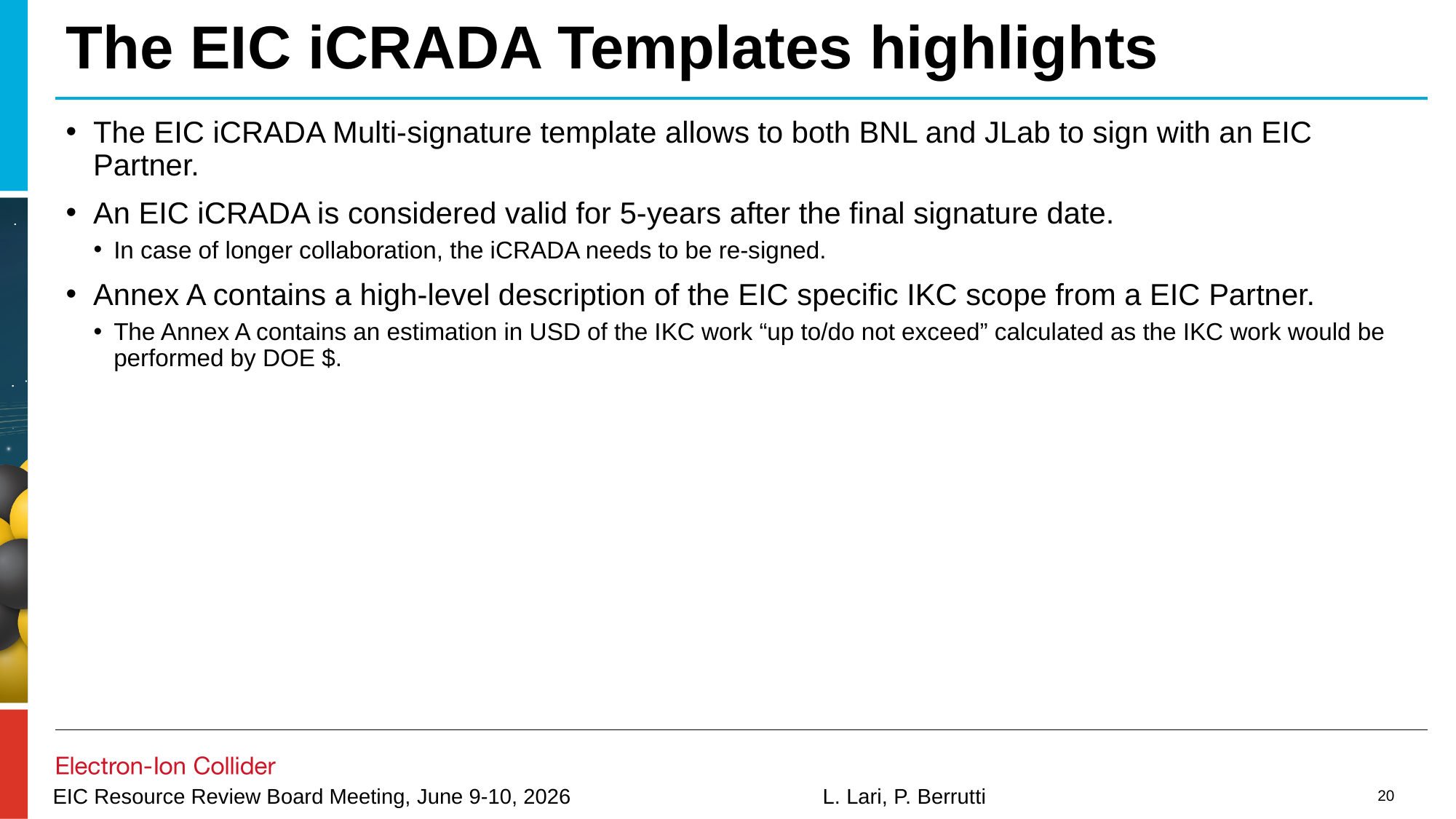

# The EIC iCRADA Templates highlights
The EIC iCRADA Multi-signature template allows to both BNL and JLab to sign with an EIC Partner.
An EIC iCRADA is considered valid for 5-years after the final signature date.
In case of longer collaboration, the iCRADA needs to be re-signed.
Annex A contains a high-level description of the EIC specific IKC scope from a EIC Partner.
The Annex A contains an estimation in USD of the IKC work “up to/do not exceed” calculated as the IKC work would be performed by DOE $.

20